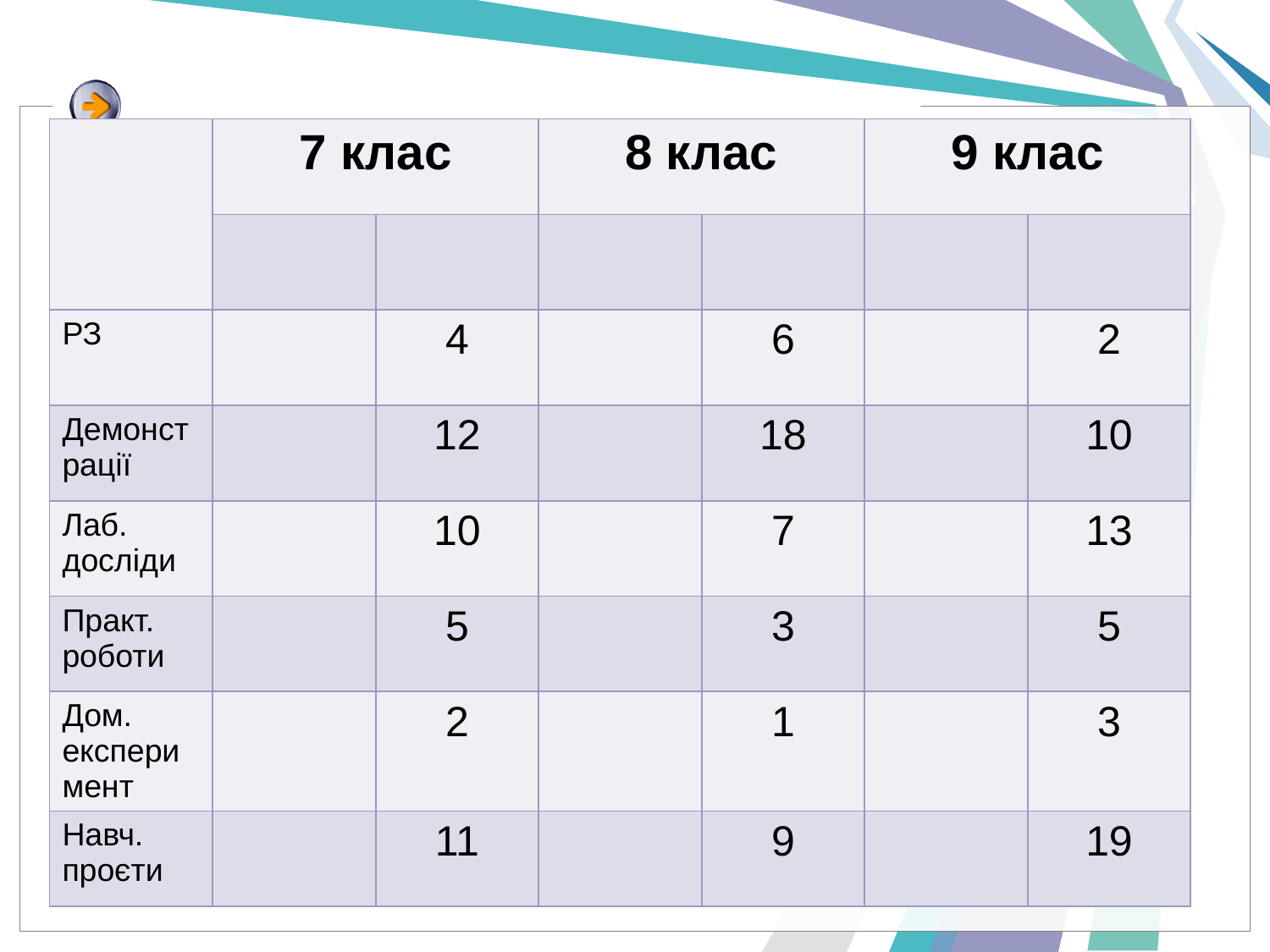

|  | 7 клас |  | 8 клас |  | 9 клас |  |
| --- | --- | --- | --- | --- | --- | --- |
|  |  |  |  |  |  |  |
| РЗ |  | 4 |  | 6 |  | 2 |
| Демонстрації |  | 12 |  | 18 |  | 10 |
| Лаб. досліди |  | 10 |  | 7 |  | 13 |
| Практ. роботи |  | 5 |  | 3 |  | 5 |
| Дом. експеримент |  | 2 |  | 1 |  | 3 |
| Навч. проєти |  | 11 |  | 9 |  | 19 |